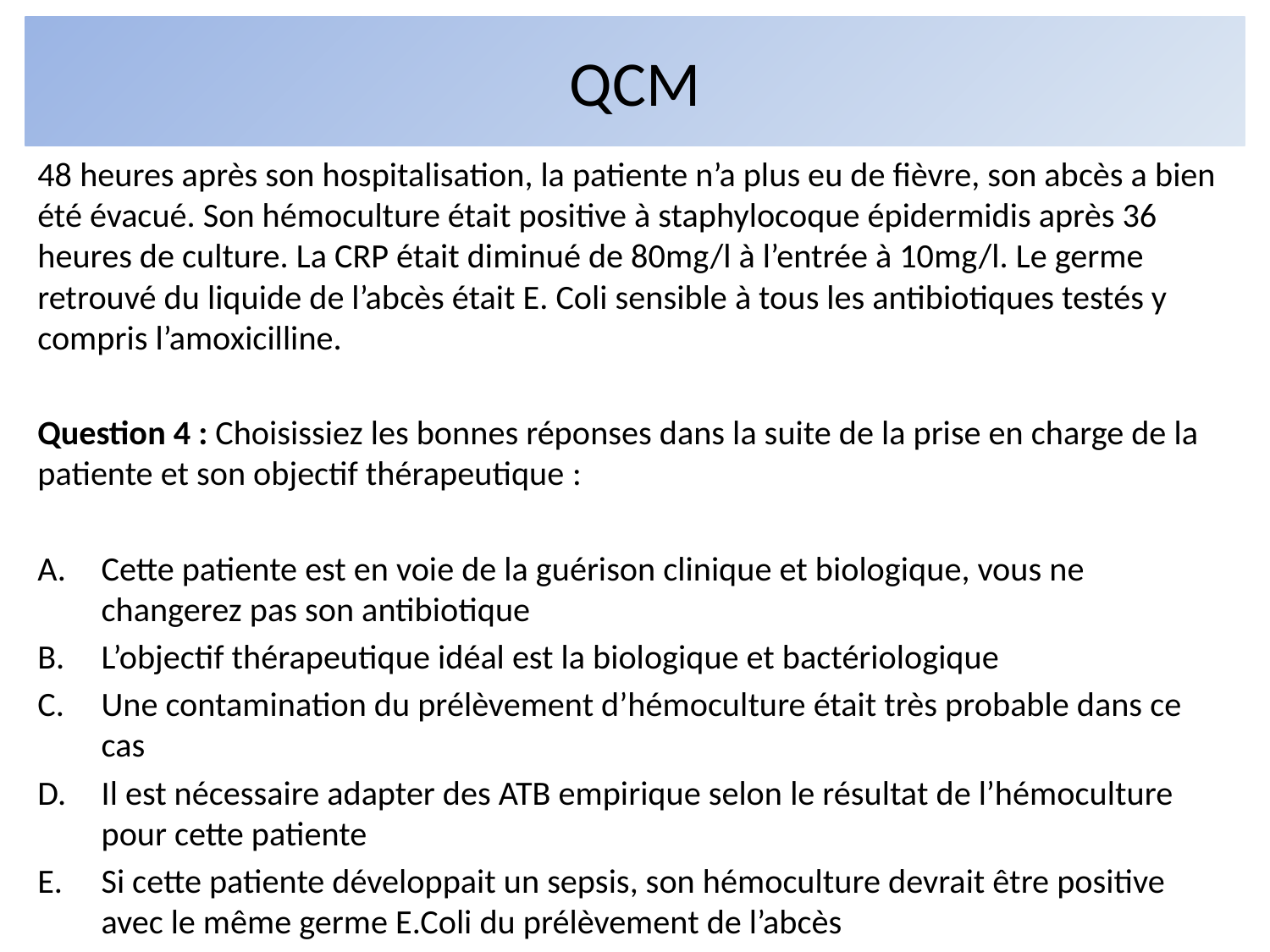

# QCM
48 heures après son hospitalisation, la patiente n’a plus eu de fièvre, son abcès a bien été évacué. Son hémoculture était positive à staphylocoque épidermidis après 36 heures de culture. La CRP était diminué de 80mg/l à l’entrée à 10mg/l. Le germe retrouvé du liquide de l’abcès était E. Coli sensible à tous les antibiotiques testés y compris l’amoxicilline.

Question 4 : Choisissiez les bonnes réponses dans la suite de la prise en charge de la patiente et son objectif thérapeutique :

Cette patiente est en voie de la guérison clinique et biologique, vous ne changerez pas son antibiotique
L’objectif thérapeutique idéal est la biologique et bactériologique
Une contamination du prélèvement d’hémoculture était très probable dans ce cas
Il est nécessaire adapter des ATB empirique selon le résultat de l’hémoculture pour cette patiente
Si cette patiente développait un sepsis, son hémoculture devrait être positive avec le même germe E.Coli du prélèvement de l’abcès